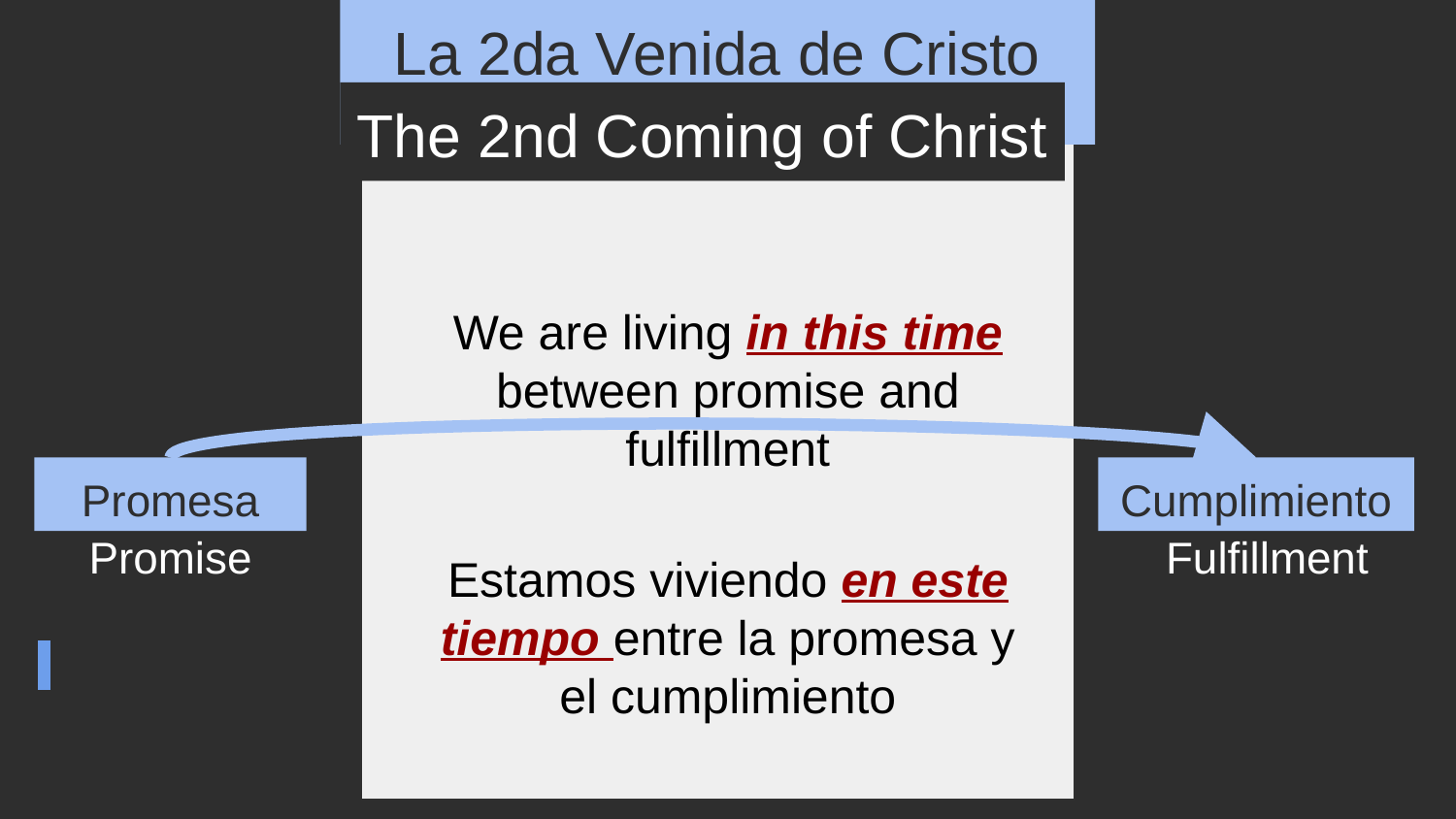

La 2da Venida de Cristo
The 2nd Coming of Christ

We are living in this time between promise and fulfillment

Estamos viviendo en este tiempo entre la promesa y el cumplimiento
Cumplimiento
Promesa
Promise

Fulfillment